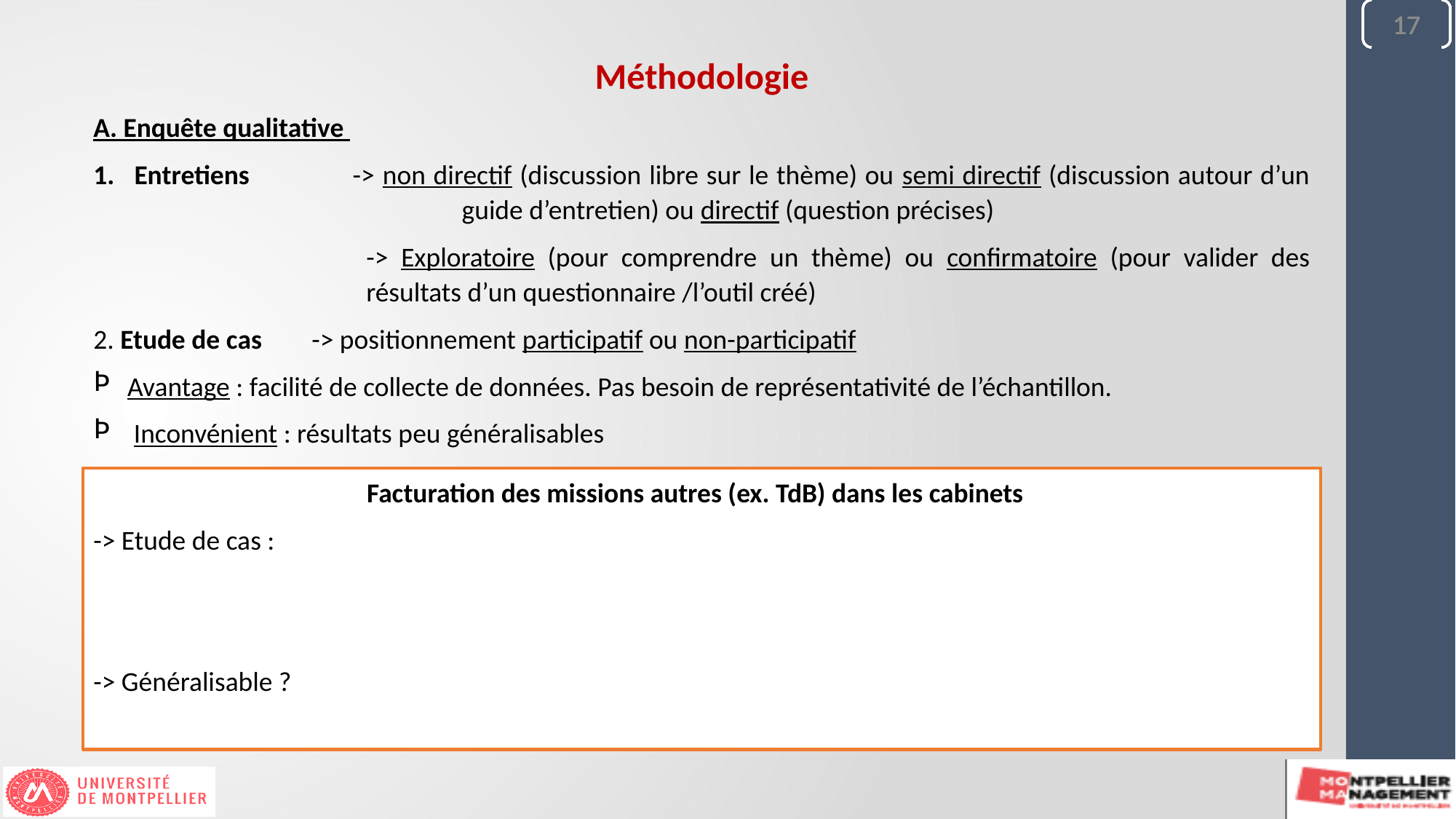

17
17
17
17
17
17
17
Méthodologie
A. Enquête qualitative
Entretiens	-> non directif (discussion libre sur le thème) ou semi directif (discussion autour d’un 			guide d’entretien) ou directif (question précises)
	-> Exploratoire (pour comprendre un thème) ou confirmatoire (pour valider des 	résultats d’un questionnaire /l’outil créé)
2. Etude de cas 	-> positionnement participatif ou non-participatif
Avantage : facilité de collecte de données. Pas besoin de représentativité de l’échantillon.
 Inconvénient : résultats peu généralisables
Facturation des missions autres (ex. TdB) dans les cabinets
-> Etude de cas :

-> Généralisable ?